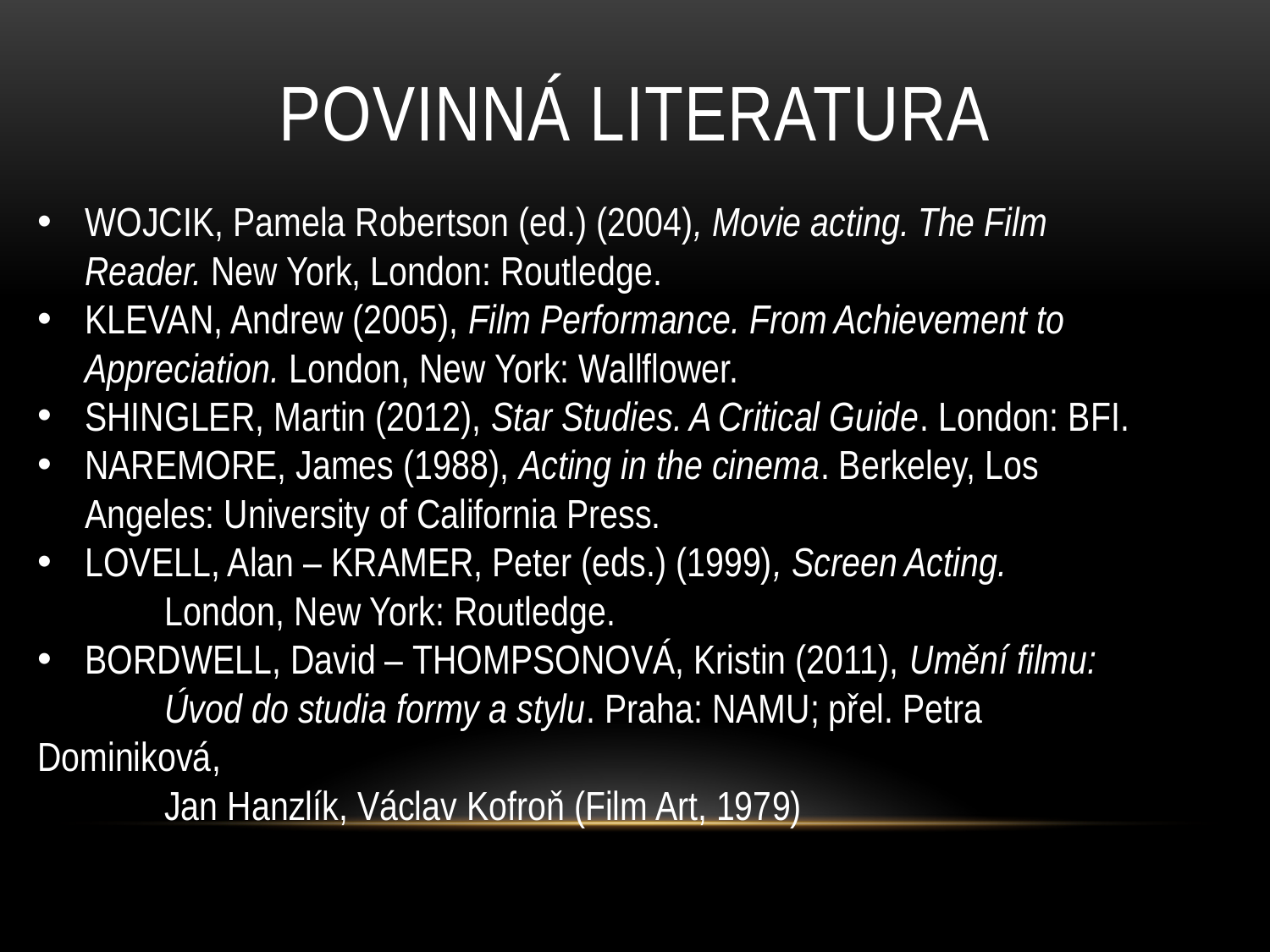

# Povinná literatura
WOJCIK, Pamela Robertson (ed.) (2004), Movie acting. The Film Reader. New York, London: Routledge.
KLEVAN, Andrew (2005), Film Performance. From Achievement to Appreciation. London, New York: Wallflower.
SHINGLER, Martin (2012), Star Studies. A Critical Guide. London: BFI.
NAREMORE, James (1988), Acting in the cinema. Berkeley, Los Angeles: University of California Press.
LOVELL, Alan – KRAMER, Peter (eds.) (1999), Screen Acting.
	London, New York: Routledge.
BORDWELL, David – THOMPSONOVÁ, Kristin (2011), Umění filmu:
	Úvod do studia formy a stylu. Praha: NAMU; přel. Petra Dominiková,
	Jan Hanzlík, Václav Kofroň (Film Art, 1979)